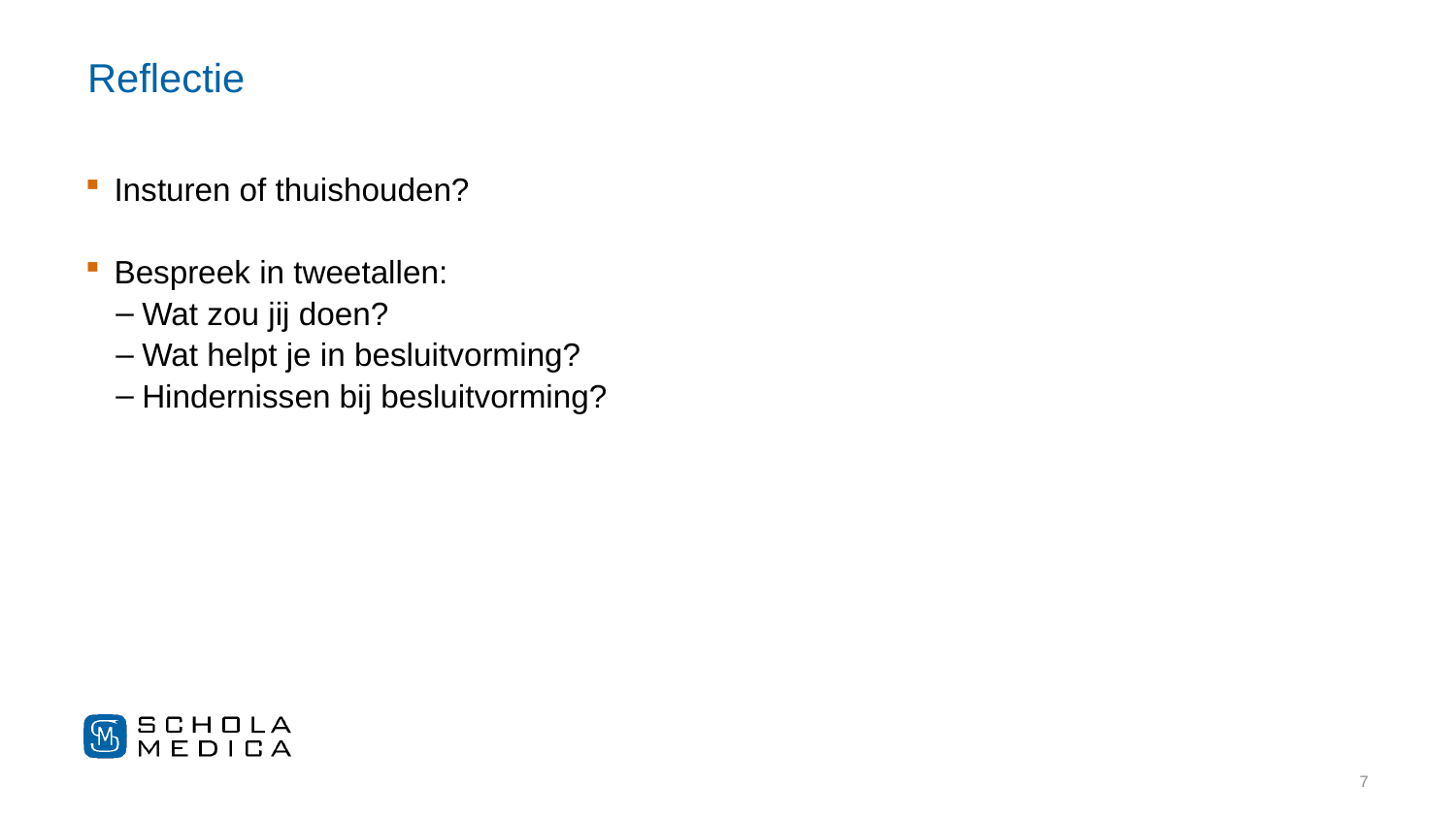

# Reflectie
Insturen of thuishouden?

Bespreek in tweetallen:
Wat zou jij doen?
Wat helpt je in besluitvorming?
Hindernissen bij besluitvorming?

7